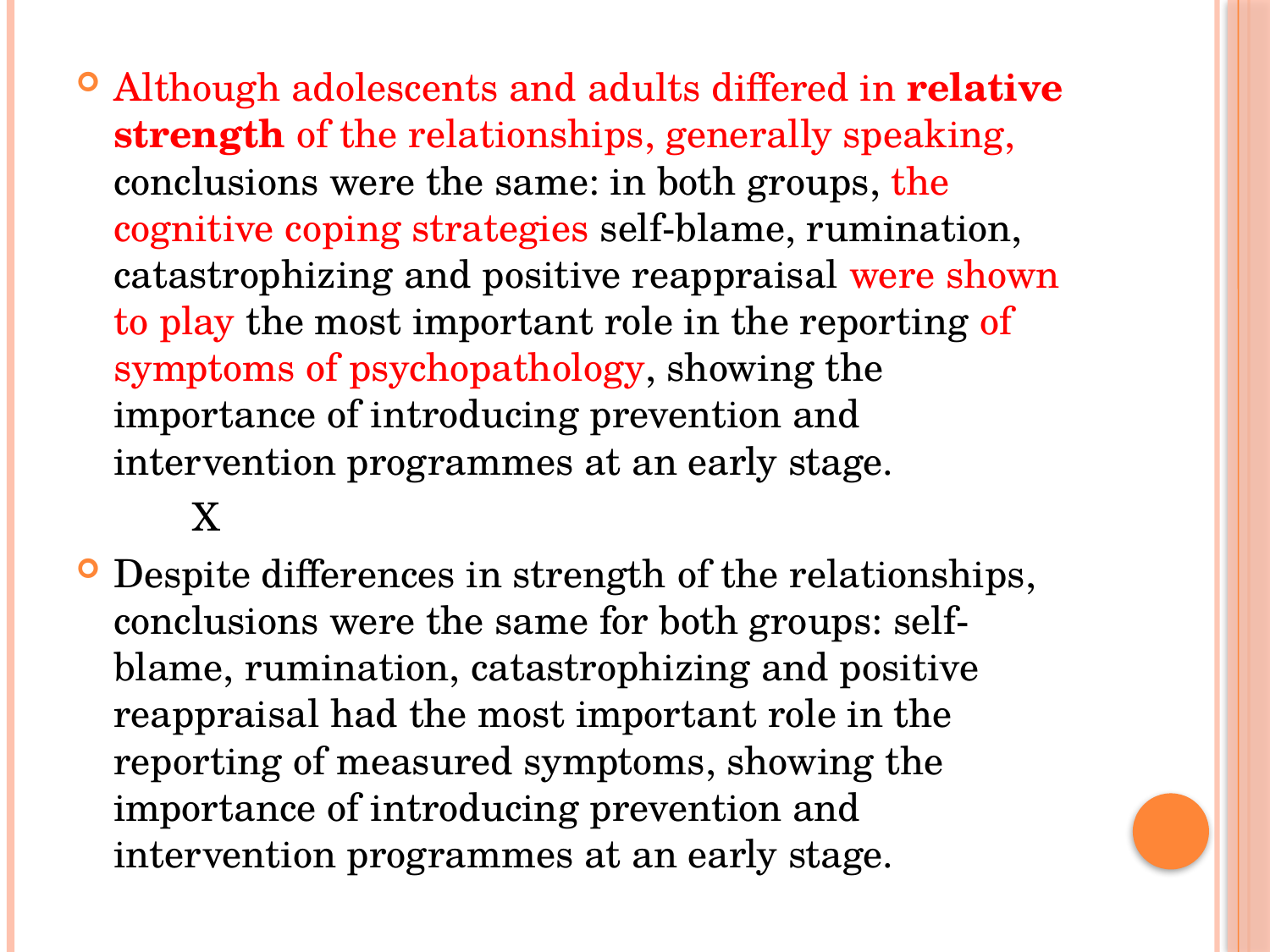

Although adolescents and adults differed in relative strength of the relationships, generally speaking, conclusions were the same: in both groups, the cognitive coping strategies self-blame, rumination, catastrophizing and positive reappraisal were shown to play the most important role in the reporting of symptoms of psychopathology, showing the importance of introducing prevention and intervention programmes at an early stage.
	X
Despite differences in strength of the relationships, conclusions were the same for both groups: self-blame, rumination, catastrophizing and positive reappraisal had the most important role in the reporting of measured symptoms, showing the importance of introducing prevention and intervention programmes at an early stage.